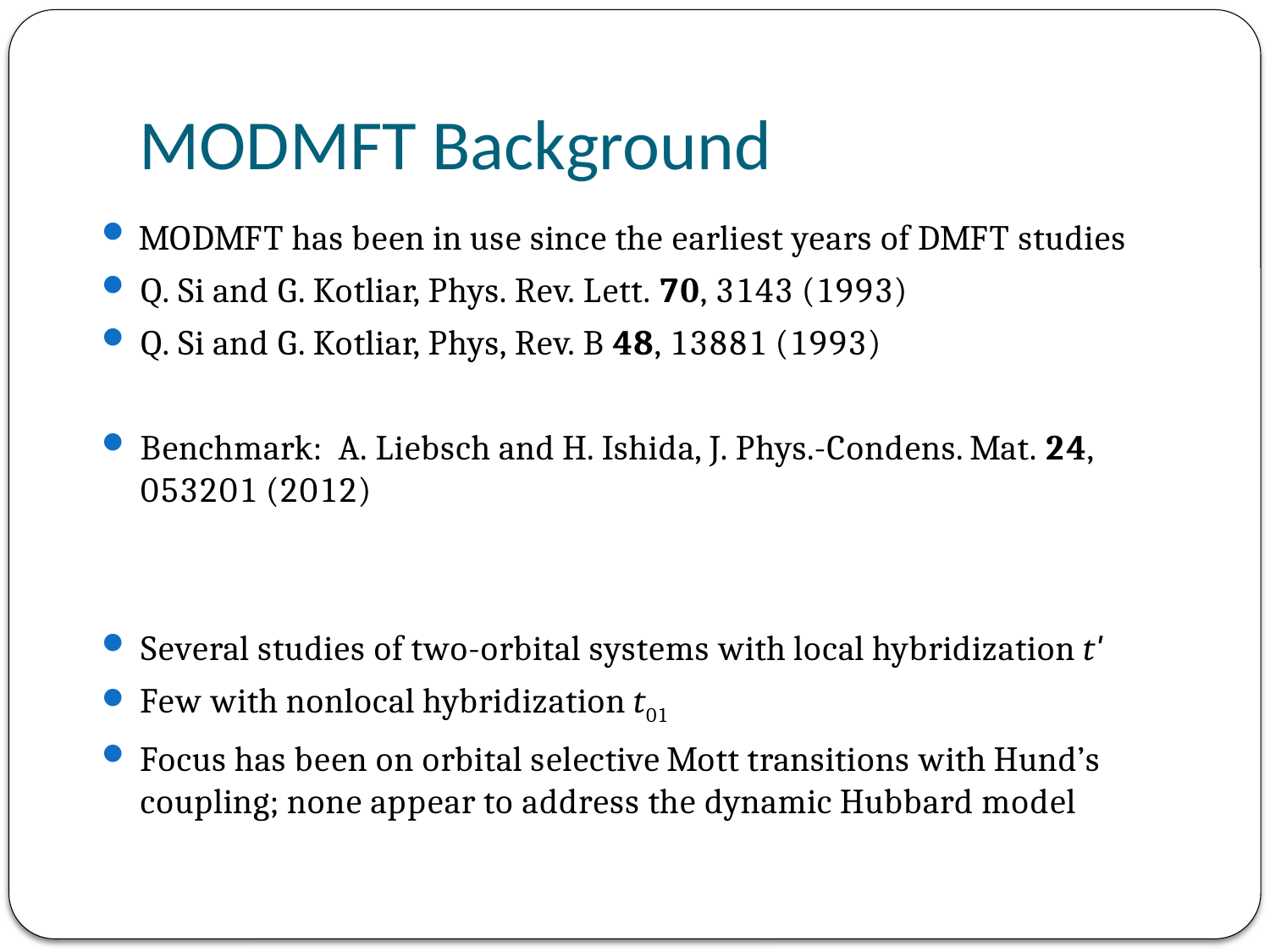

# MODMFT Background
MODMFT has been in use since the earliest years of DMFT studies
Q. Si and G. Kotliar, Phys. Rev. Lett. 70, 3143 (1993)
Q. Si and G. Kotliar, Phys, Rev. B 48, 13881 (1993)

Benchmark:  A. Liebsch and H. Ishida, J. Phys.-Condens. Mat. 24, 053201 (2012)

Several studies of two-orbital systems with local hybridization t'
Few with nonlocal hybridization t01
Focus has been on orbital selective Mott transitions with Hund’s coupling; none appear to address the dynamic Hubbard model